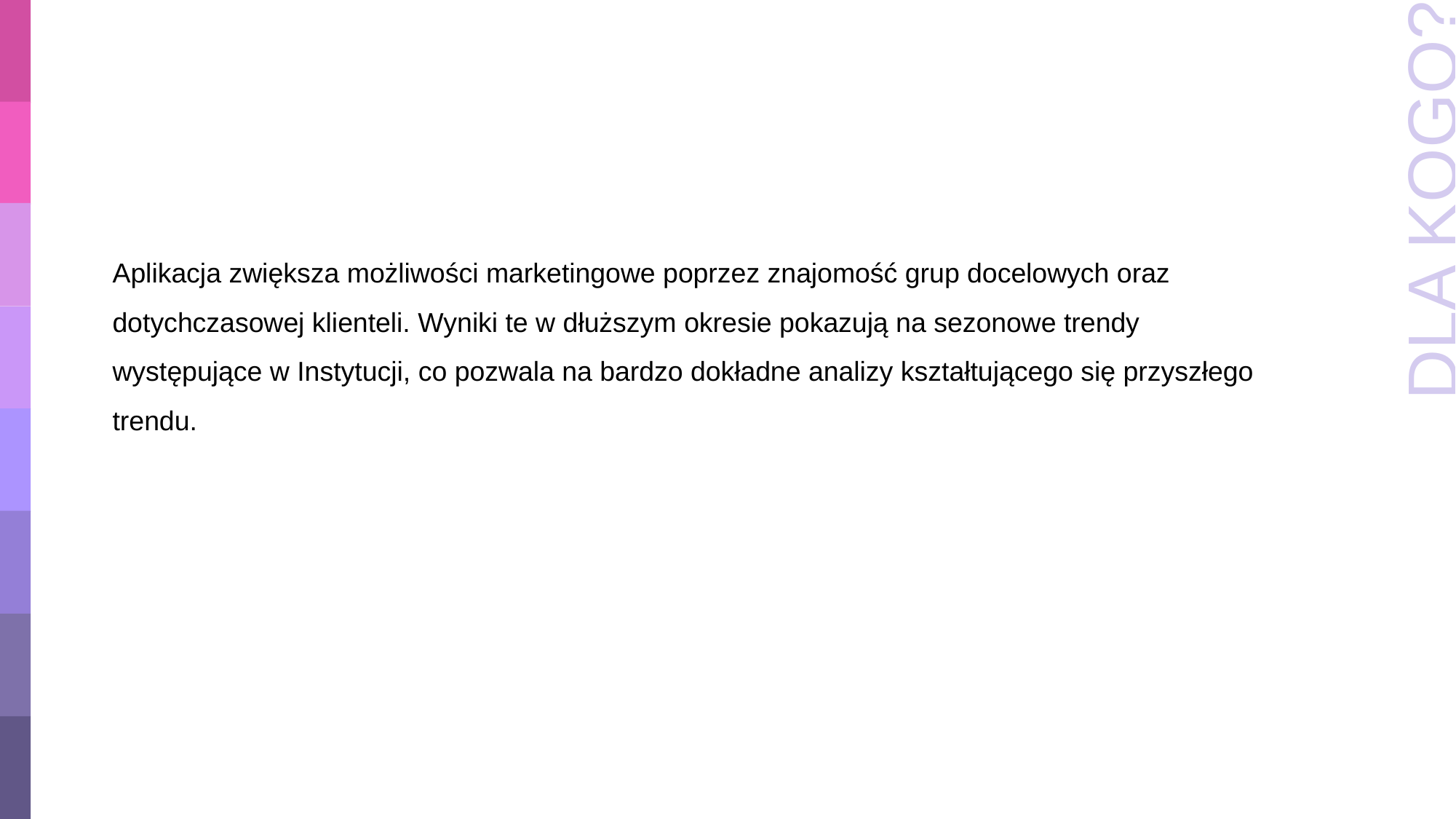

Aplikacja zwiększa możliwości marketingowe poprzez znajomość grup docelowych oraz dotychczasowej klienteli. Wyniki te w dłuższym okresie pokazują na sezonowe trendy występujące w Instytucji, co pozwala na bardzo dokładne analizy kształtującego się przyszłego trendu.
# DLA KOGO?